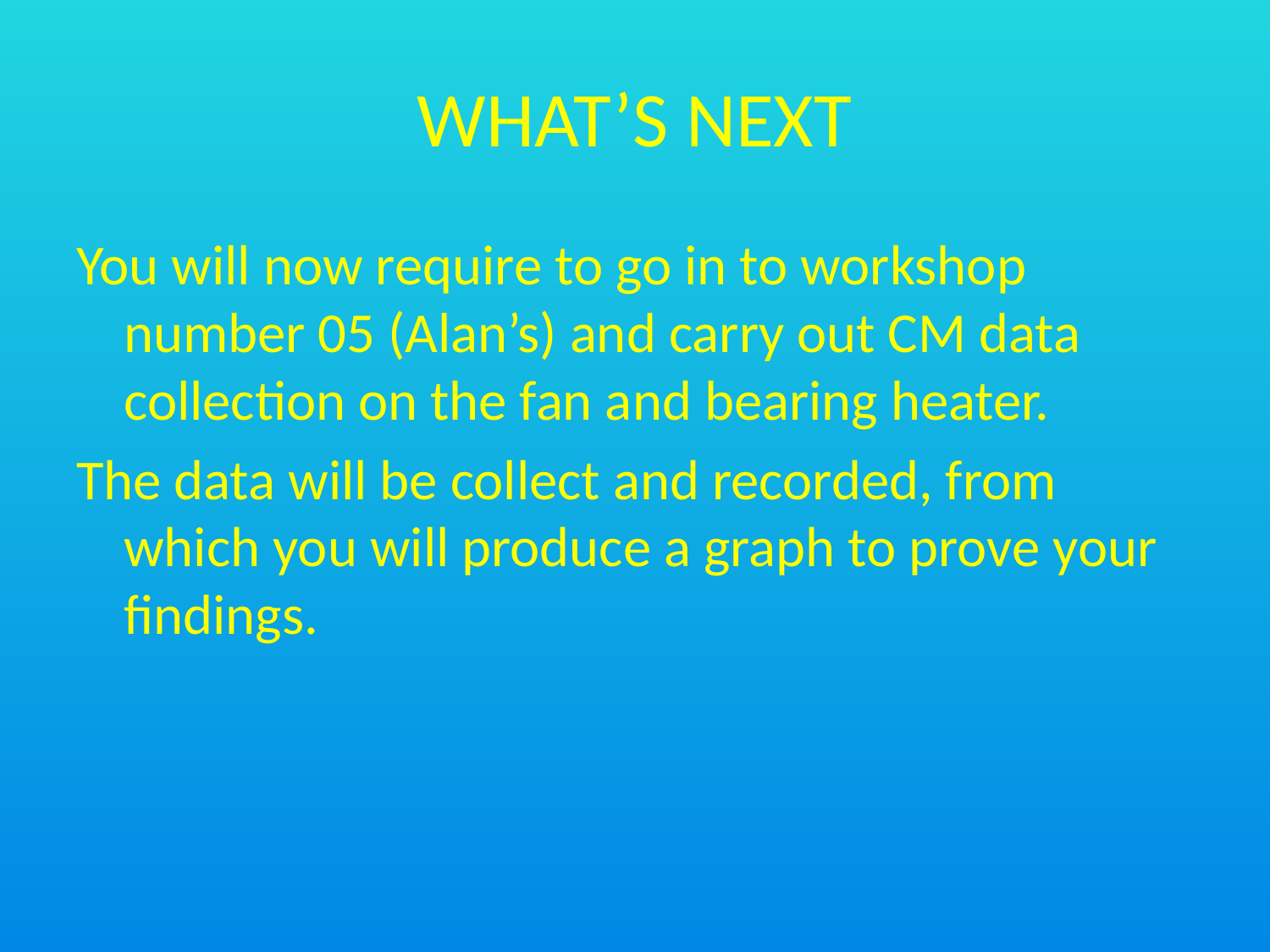

WHAT’S NEXT
You will now require to go in to workshop number 05 (Alan’s) and carry out CM data collection on the fan and bearing heater.
The data will be collect and recorded, from which you will produce a graph to prove your findings.